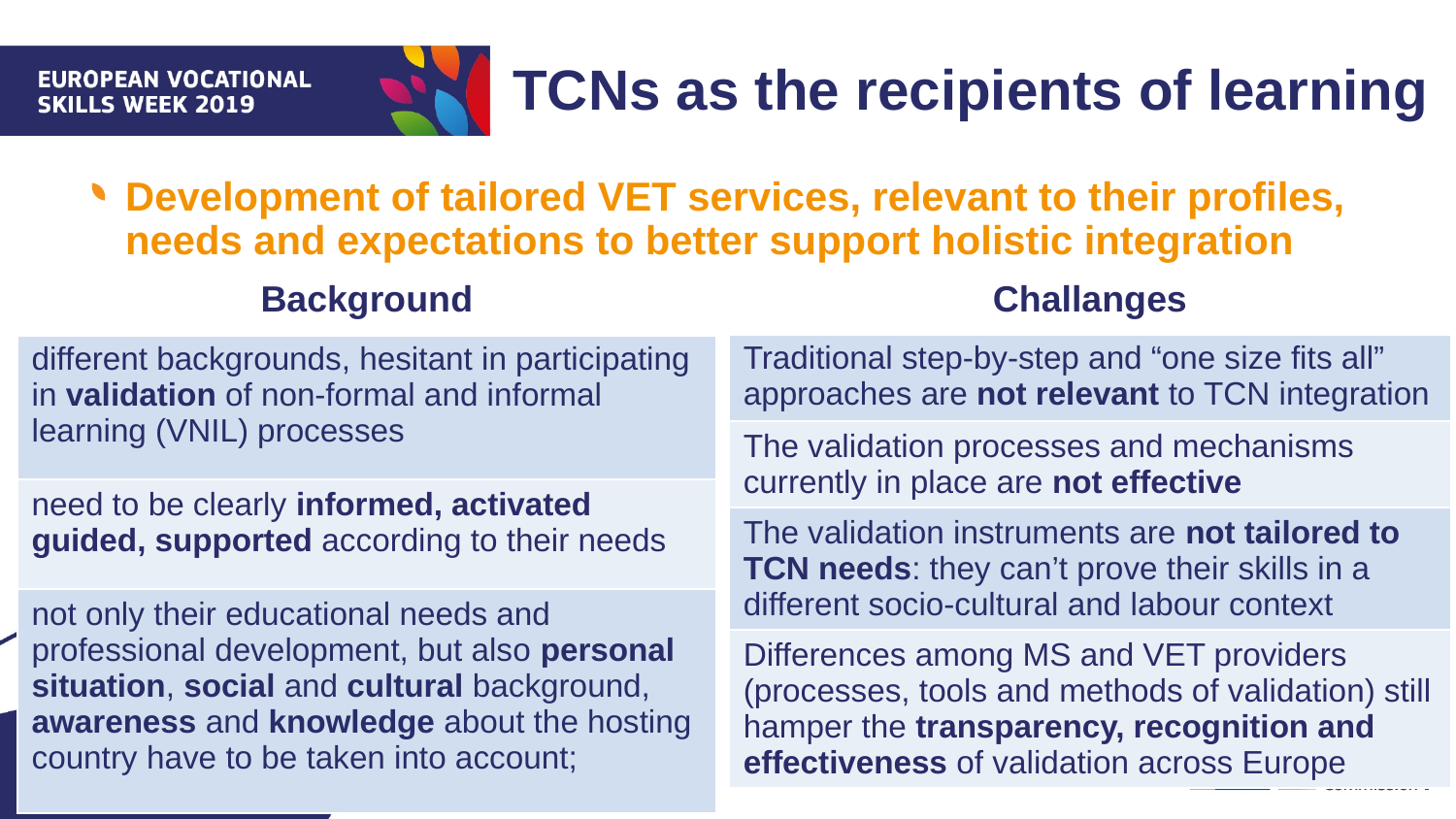

TCNs as the recipients of learning
Development of tailored VET services, relevant to their profiles, needs and expectations to better support holistic integration
| Challanges |
| --- |
| Traditional step-by-step and “one size fits all” approaches are not relevant to TCN integration |
| The validation processes and mechanisms currently in place are not effective |
| The validation instruments are not tailored to TCN needs: they can’t prove their skills in a different socio-cultural and labour context |
| Differences among MS and VET providers (processes, tools and methods of validation) still hamper the transparency, recognition and effectiveness of validation across Europe |
| Background |
| --- |
| different backgrounds, hesitant in participating in validation of non-formal and informal learning (VNIL) processes |
| need to be clearly informed, activated guided, supported according to their needs |
| not only their educational needs and professional development, but also personal situation, social and cultural background, awareness and knowledge about the hosting country have to be taken into account; |